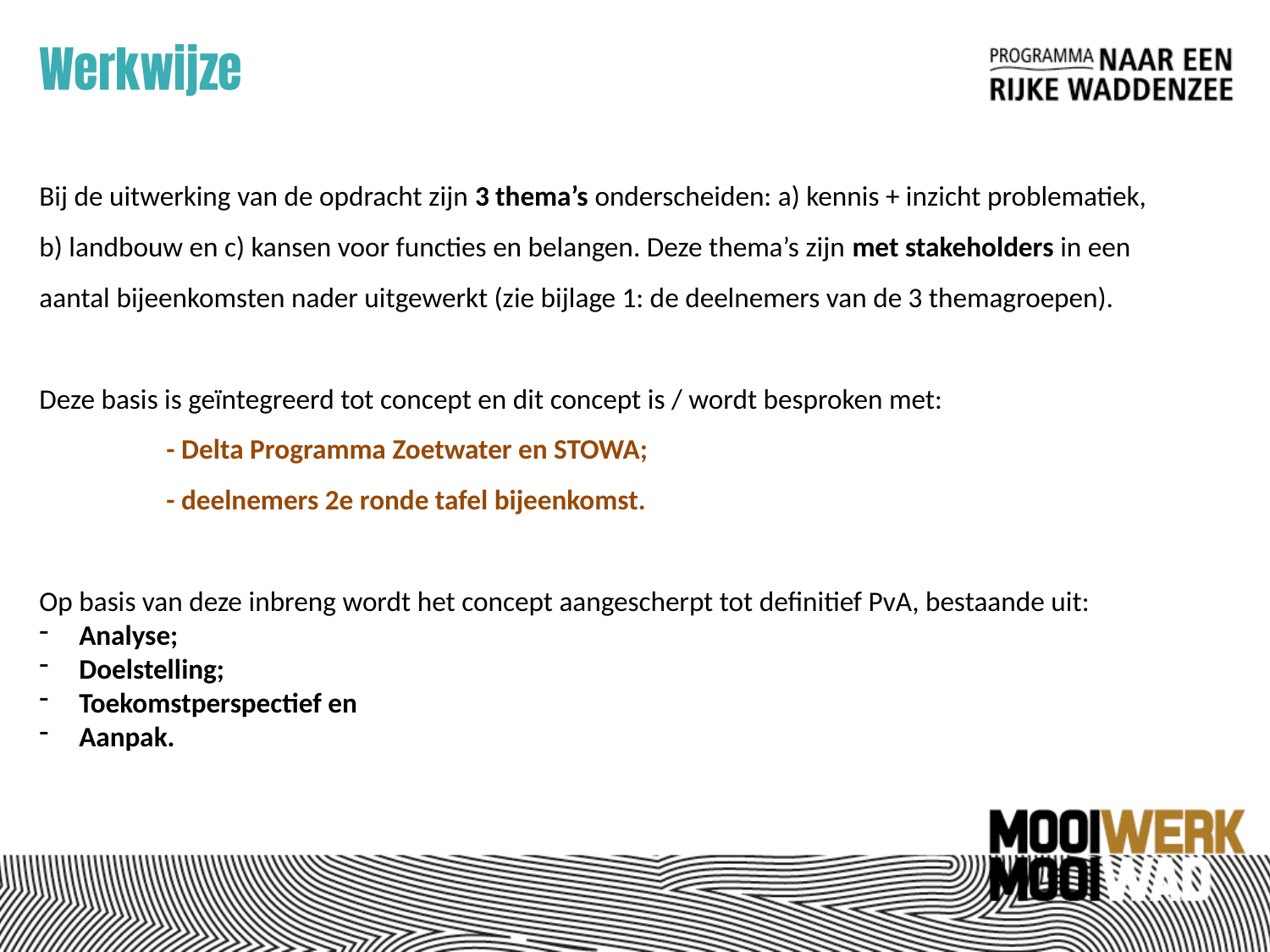

Werkwijze

Bij de uitwerking van de opdracht zijn 3 thema’s onderscheiden: a) kennis + inzicht problematiek, b) landbouw en c) kansen voor functies en belangen. Deze thema’s zijn met stakeholders in een aantal bijeenkomsten nader uitgewerkt (zie bijlage 1: de deelnemers van de 3 themagroepen).

Deze basis is geïntegreerd tot concept en dit concept is / wordt besproken met:
	- Delta Programma Zoetwater en STOWA;
	- deelnemers 2e ronde tafel bijeenkomst.

Op basis van deze inbreng wordt het concept aangescherpt tot definitief PvA, bestaande uit:
Analyse;
Doelstelling;
Toekomstperspectief en
Aanpak.

Hoe dunner de regenwaterlens, des te meer het grensvlak zoet-zout water het maaiveld nadert en des te groter het risico op zout water in de wortelzone